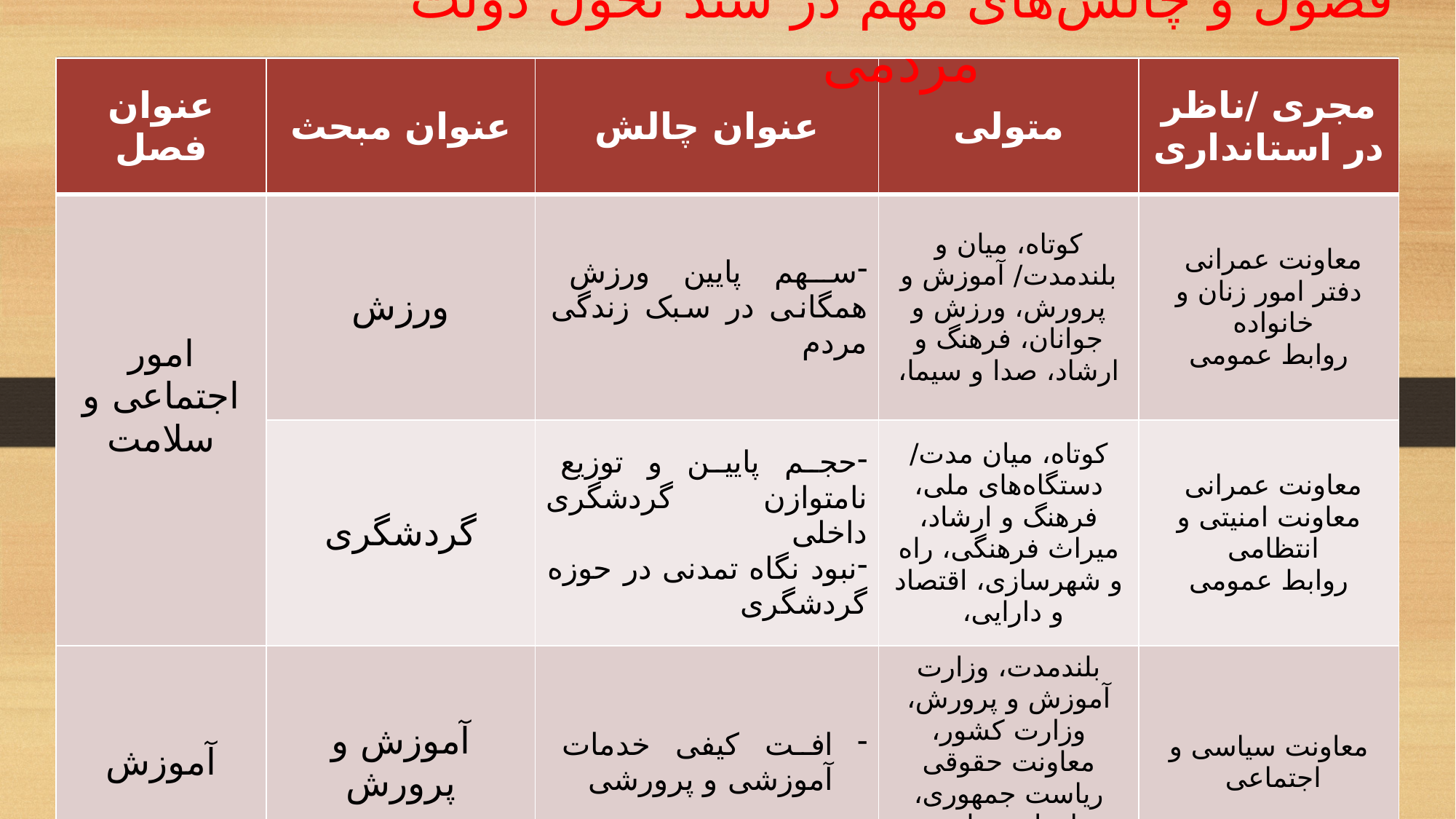

فصول و چالش‌های مهم در سند تحول دولت مردمی
| عنوان فصل | عنوان مبحث | عنوان چالش | متولی | مجری /ناظر در استانداری |
| --- | --- | --- | --- | --- |
| امور اجتماعی و سلامت | ورزش | سهم پایین ورزش همگانی در سبک زندگی مردم | کوتاه، میان و بلندمدت/ آموزش و پرورش، ورزش و جوانان، فرهنگ و ارشاد، صدا و سیما، | معاونت عمرانی دفتر امور زنان و خانواده روابط عمومی |
|  | گردشگری | حجم پایین و توزیع نامتوازن گردشگری داخلی نبود نگاه تمدنی در حوزه گردشگری | کوتاه، میان مدت/ دستگاه‌های ملی، فرهنگ و ارشاد، میراث فرهنگی، راه و شهرسازی، اقتصاد و دارایی، | معاونت عمرانی معاونت امنیتی و انتظامی روابط عمومی |
| آموزش | آموزش و پرورش | افت کیفی خدمات آموزشی و پرورشی | بلندمدت، وزارت آموزش و پرورش، وزارت کشور، معاونت حقوقی ریاست جمهوری، سازمان برنامه و بودجه | معاونت سیاسی و اجتماعی |